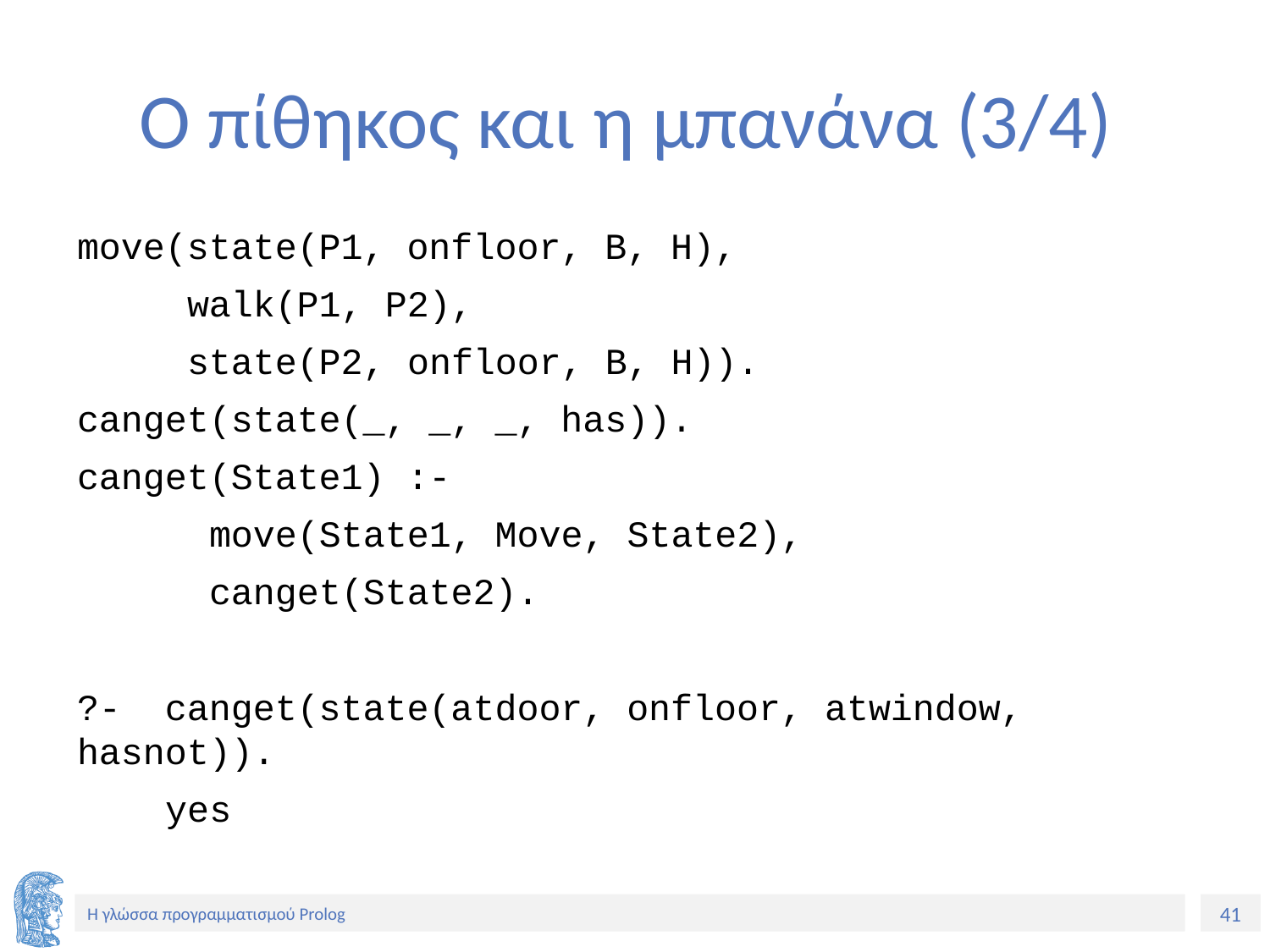

# Ο πίθηκος και η μπανάνα (3/4)
move(state(P1, onfloor, B, H),
     walk(P1, P2),
     state(P2, onfloor, B, H)).
canget(state(_, _, _, has)).
canget(State1) :-
      move(State1, Move, State2),
      canget(State2).

?-  canget(state(atdoor, onfloor, atwindow, hasnot)).
    yes